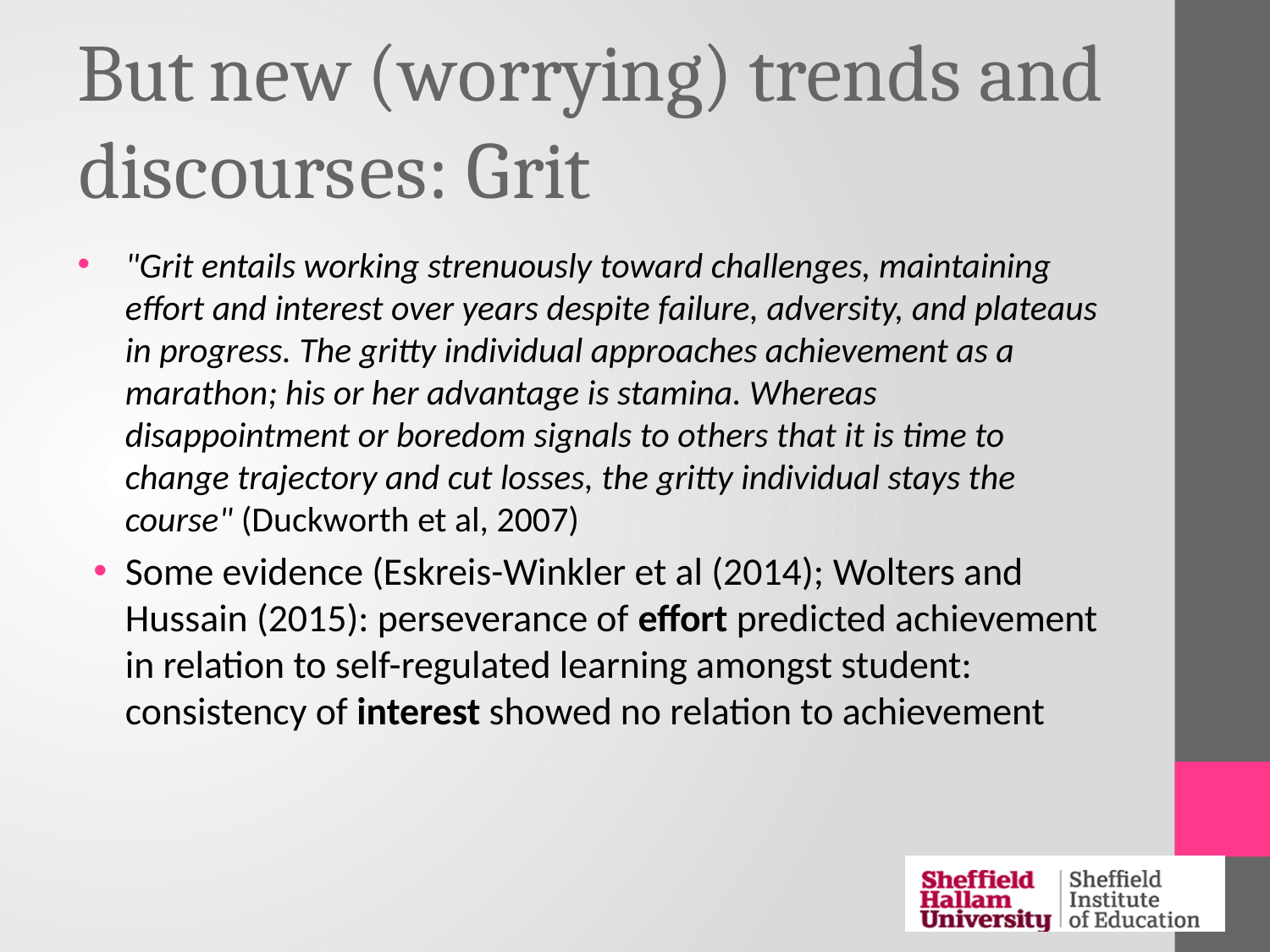

# But new (worrying) trends and discourses: Grit
"Grit entails working strenuously toward challenges, maintaining effort and interest over years despite failure, adversity, and plateaus in progress. The gritty individual approaches achievement as a marathon; his or her advantage is stamina. Whereas disappointment or boredom signals to others that it is time to change trajectory and cut losses, the gritty individual stays the course" (Duckworth et al, 2007)
Some evidence (Eskreis-Winkler et al (2014); Wolters and Hussain (2015): perseverance of effort predicted achievement in relation to self-regulated learning amongst student: consistency of interest showed no relation to achievement